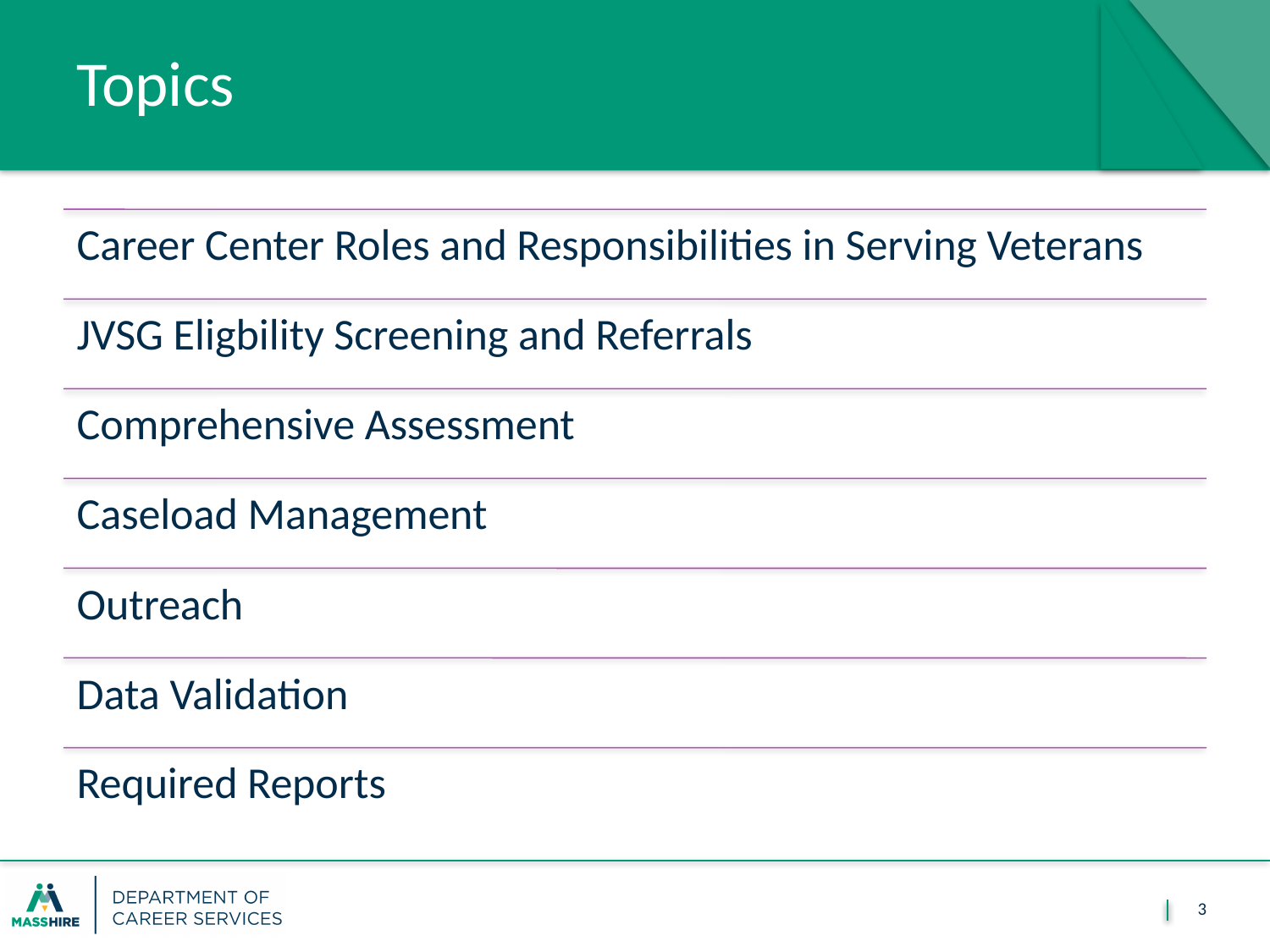

# Topics
Career Center Roles and Responsibilities in Serving Veterans
JVSG Eligbility Screening and Referrals
Comprehensive Assessment
Caseload Management
Outreach
Data Validation
Required Reports
3